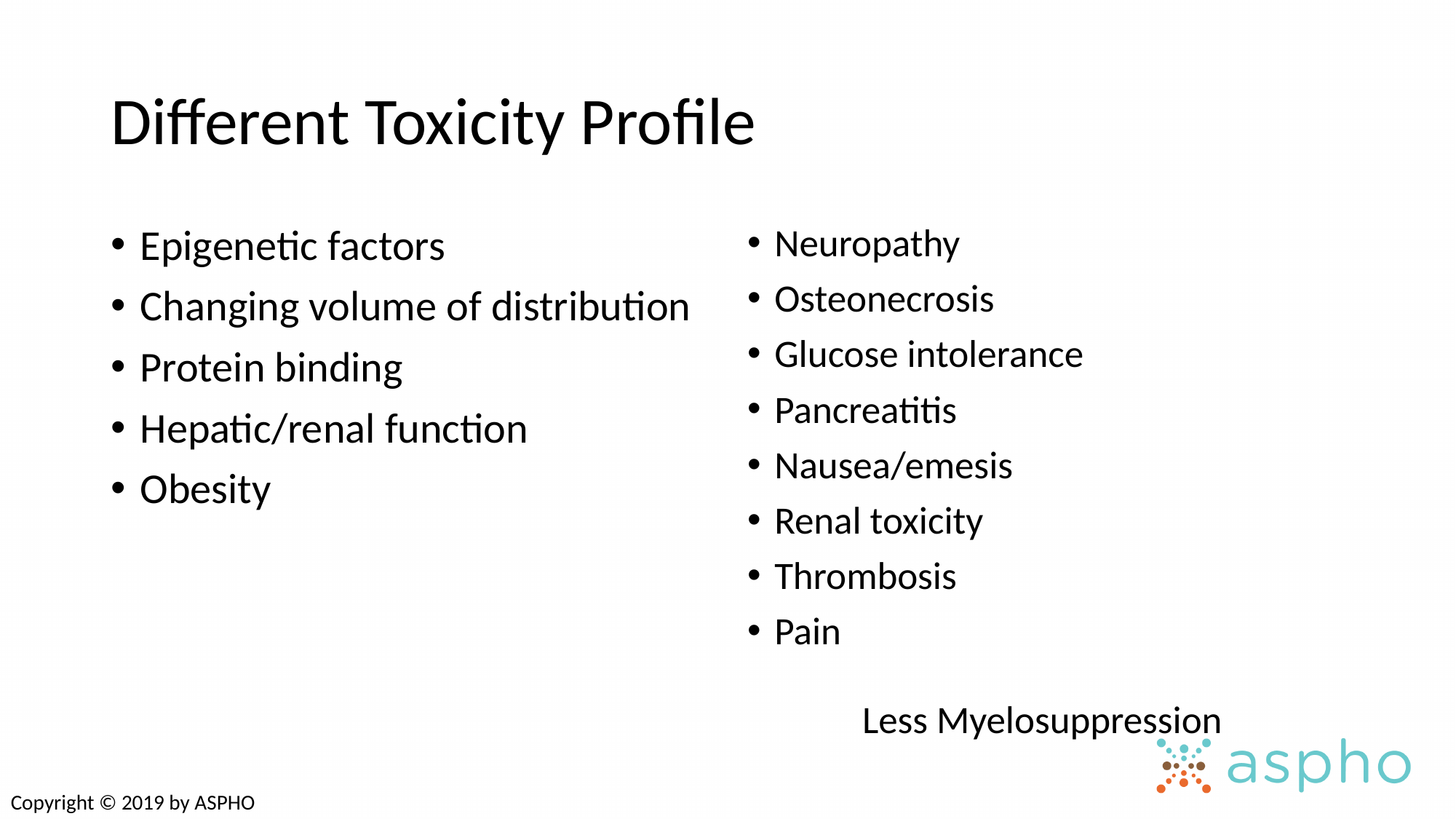

# Different Toxicity Profile
Epigenetic factors
Changing volume of distribution
Protein binding
Hepatic/renal function
Obesity
Neuropathy
Osteonecrosis
Glucose intolerance
Pancreatitis
Nausea/emesis
Renal toxicity
Thrombosis
Pain

       Less Myelosuppression

Copyright © 2019 by ASPHO